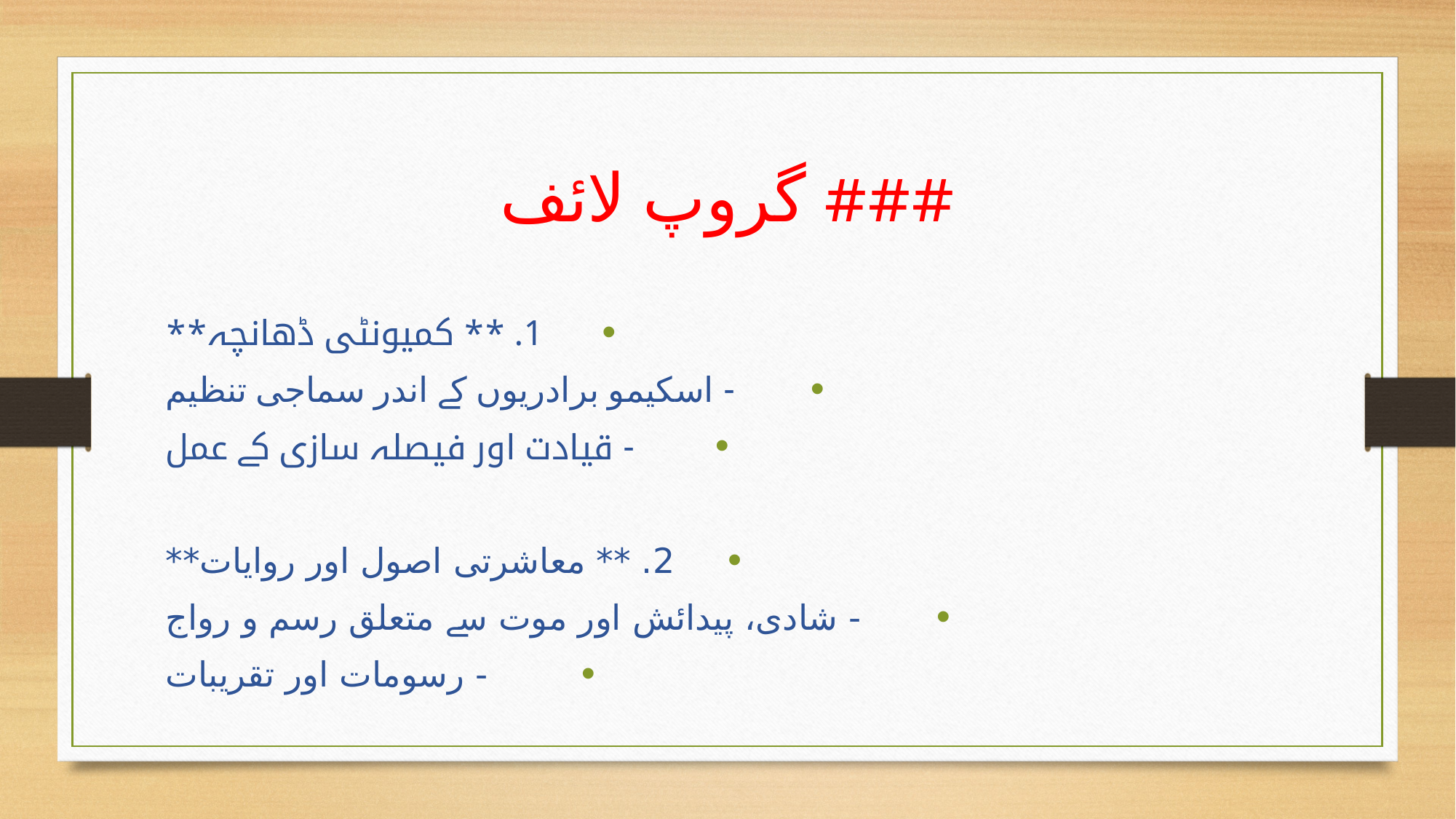

# ### گروپ لائف
1. ** کمیونٹی ڈھانچہ**
   - اسکیمو برادریوں کے اندر سماجی تنظیم
   - قیادت اور فیصلہ سازی کے عمل

2. ** معاشرتی اصول اور روایات**
   - شادی، پیدائش اور موت سے متعلق رسم و رواج
   - رسومات اور تقریبات